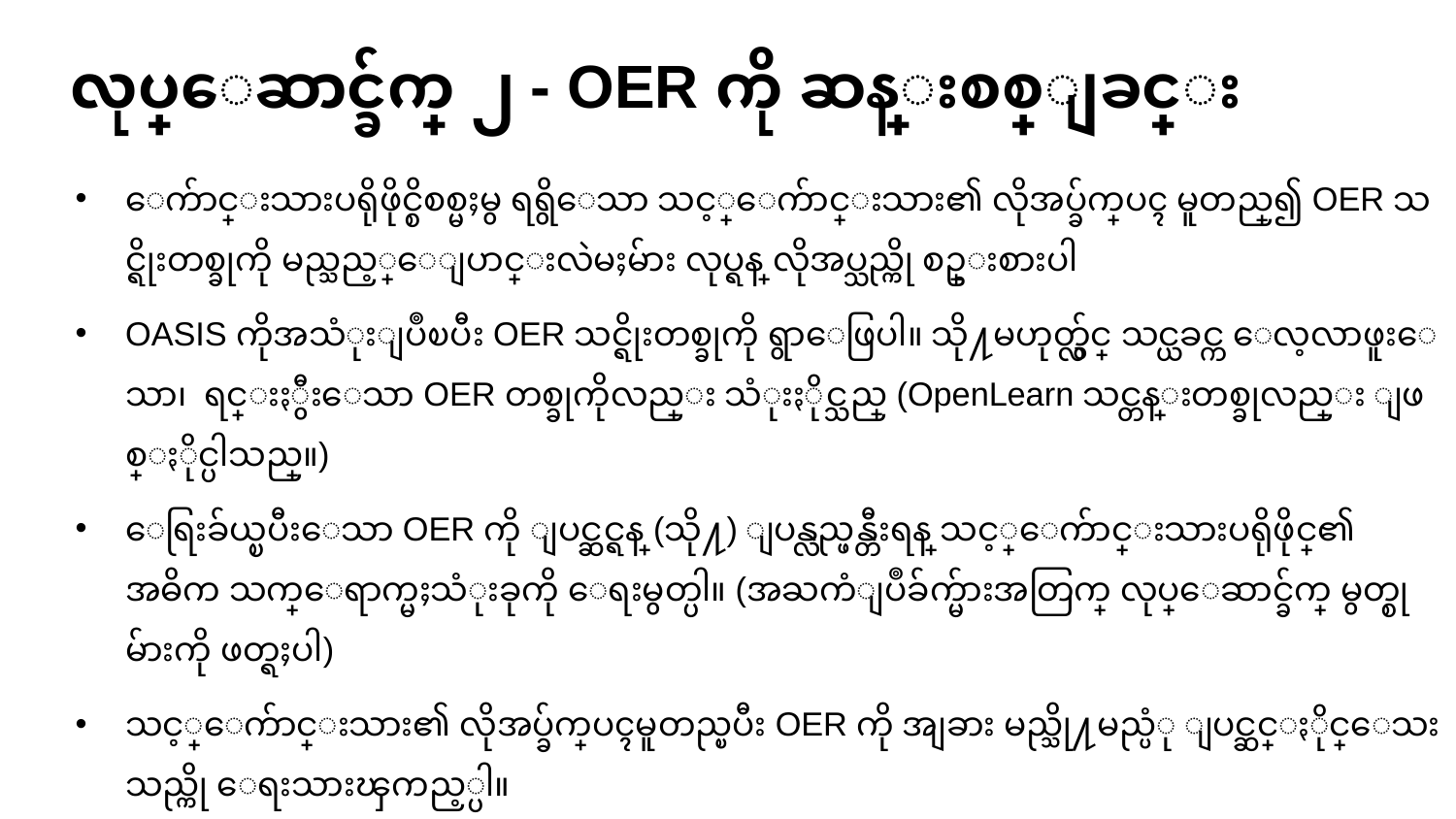

# လုပ္ေဆာင္ခ်က္ ၂ - OER ကို ဆန္းစစ္ျခင္း
ေက်ာင္းသားပရိုဖိုင္စိစစ္မႈမွ ရရွိေသာ သင့္ေက်ာင္းသား၏ လိုအပ္ခ်က္အေပၚ မူတည္၍ OER သင္ရိုးတစ္ခုကို မည္သည့္ေျပာင္းလဲမႈမ်ား လုပ္ရန္ လိုအပ္သည္ကို စဥ္းစားပါ
OASIS ကိုအသံုးျပဳၿပီး OER သင္ရိုးတစ္ခုကို ရွာေဖြပါ။ သို႔မဟုတ္လွ်င္ သင္ယခင္က ေလ့လာဖူးေသာ၊  ရင္းႏွီးေသာ OER တစ္ခုကိုလည္း သံုးႏိုင္သည္ (OpenLearn သင္တန္းတစ္ခုလည္း ျဖစ္ႏိုင္ပါသည္။)
ေရြးခ်ယ္ၿပီးေသာ OER ကို ျပင္ဆင္ရန္ (သို႔) ျပန္လည္ဖန္တီးရန္ သင့္ေက်ာင္းသားပရိုဖိုင္၏   အဓိက သက္ေရာက္မႈသံုးခုကို ေရးမွတ္ပါ။ (အႀကံျပဳခ်က္မ်ားအတြက္ လုပ္ေဆာင္ခ်က္ မွတ္စုမ်ားကို ဖတ္ရႈပါ)
သင့္ေက်ာင္းသား၏ လိုအပ္ခ်က္အေပၚမူတည္ၿပီး OER ကို အျခား မည္သို႔မည္ပံု ျပင္ဆင္ႏိုင္ေသး သည္ကို ေရးသားၾကည့္ပါ။